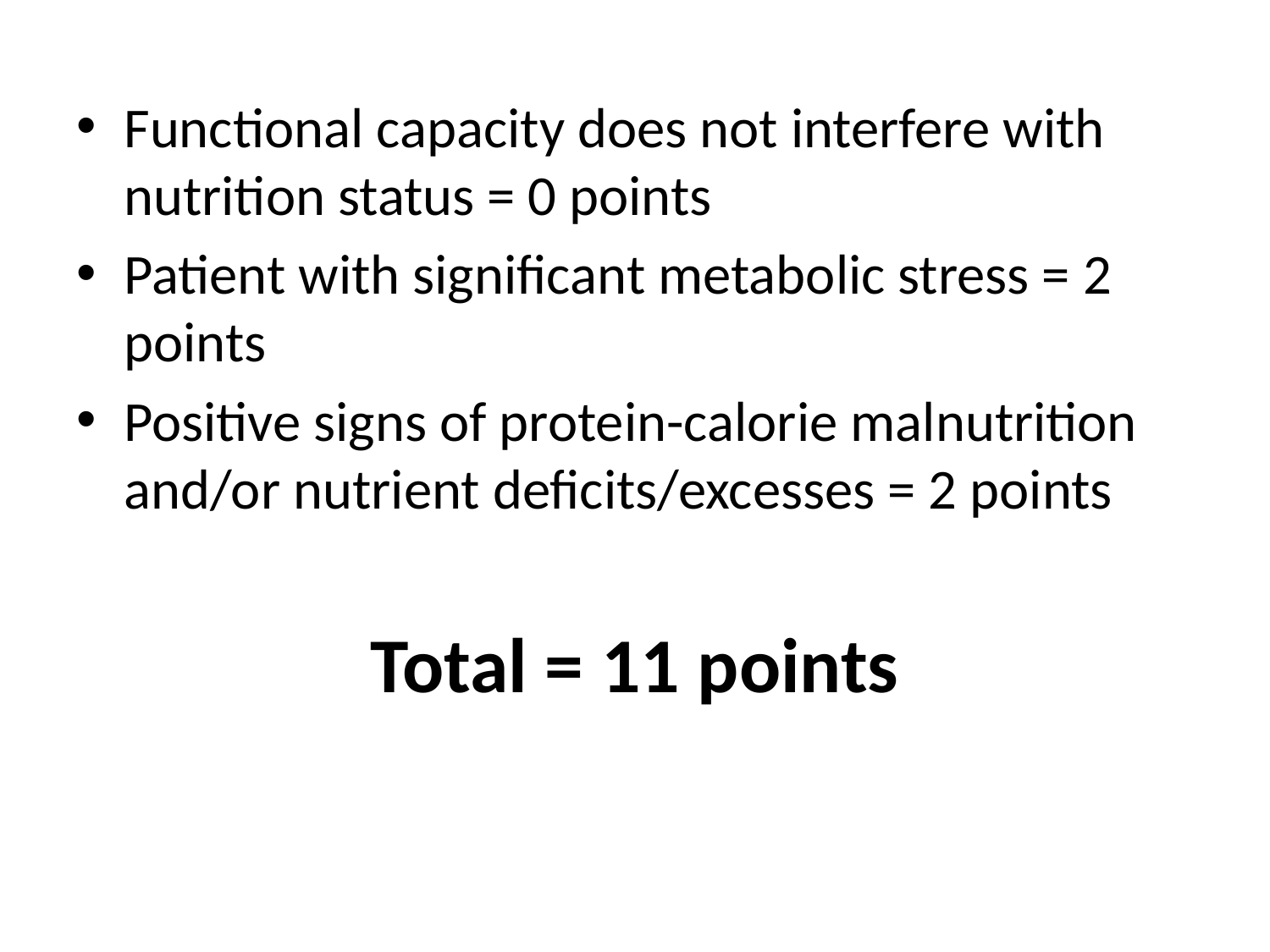

Functional capacity does not interfere with nutrition status = 0 points
Patient with significant metabolic stress = 2 points
Positive signs of protein-calorie malnutrition and/or nutrient deficits/excesses = 2 points

Total = 11 points